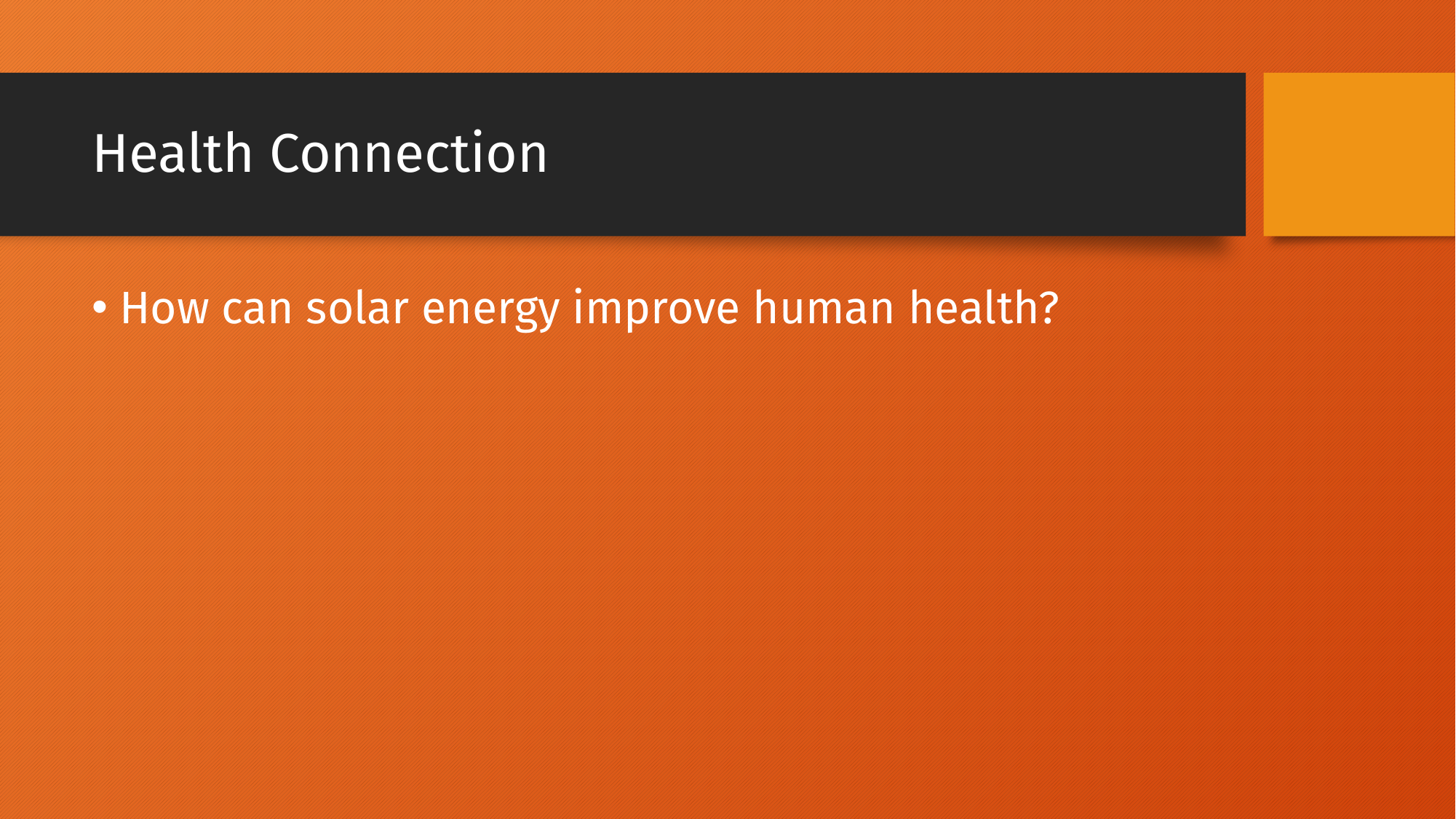

# Health Connection
How can solar energy improve human health?